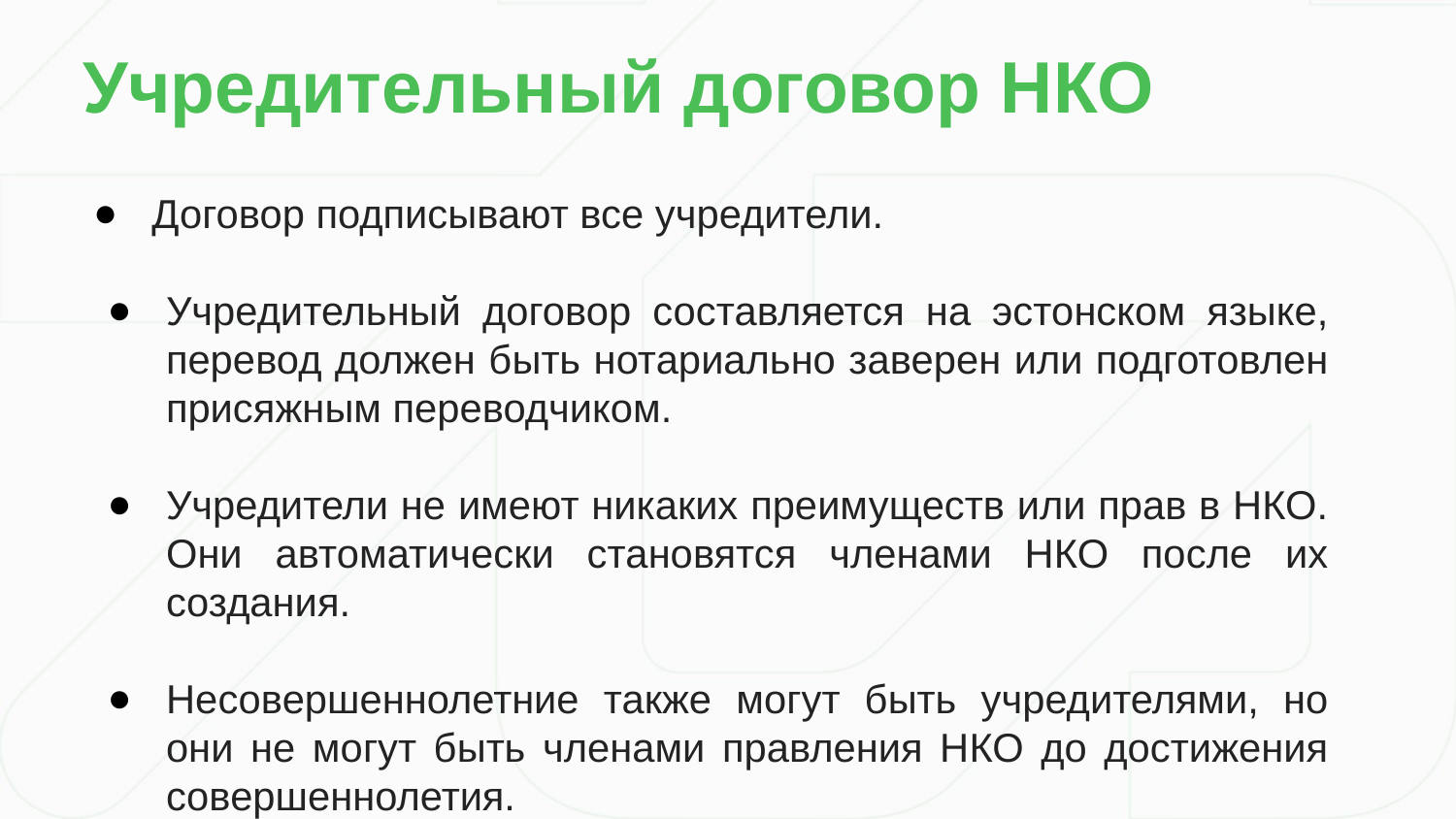

Учредительный договор НКО

Договор подписывают все учредители.

Учредительный договор составляется на эстонском языке, перевод должен быть нотариально заверен или подготовлен присяжным переводчиком.

Учредители не имеют никаких преимуществ или прав в НКО. Они автоматически становятся членами НКО после их создания.

Несовершеннолетние также могут быть учредителями, но они не могут быть членами правления НКО до достижения совершеннолетия.